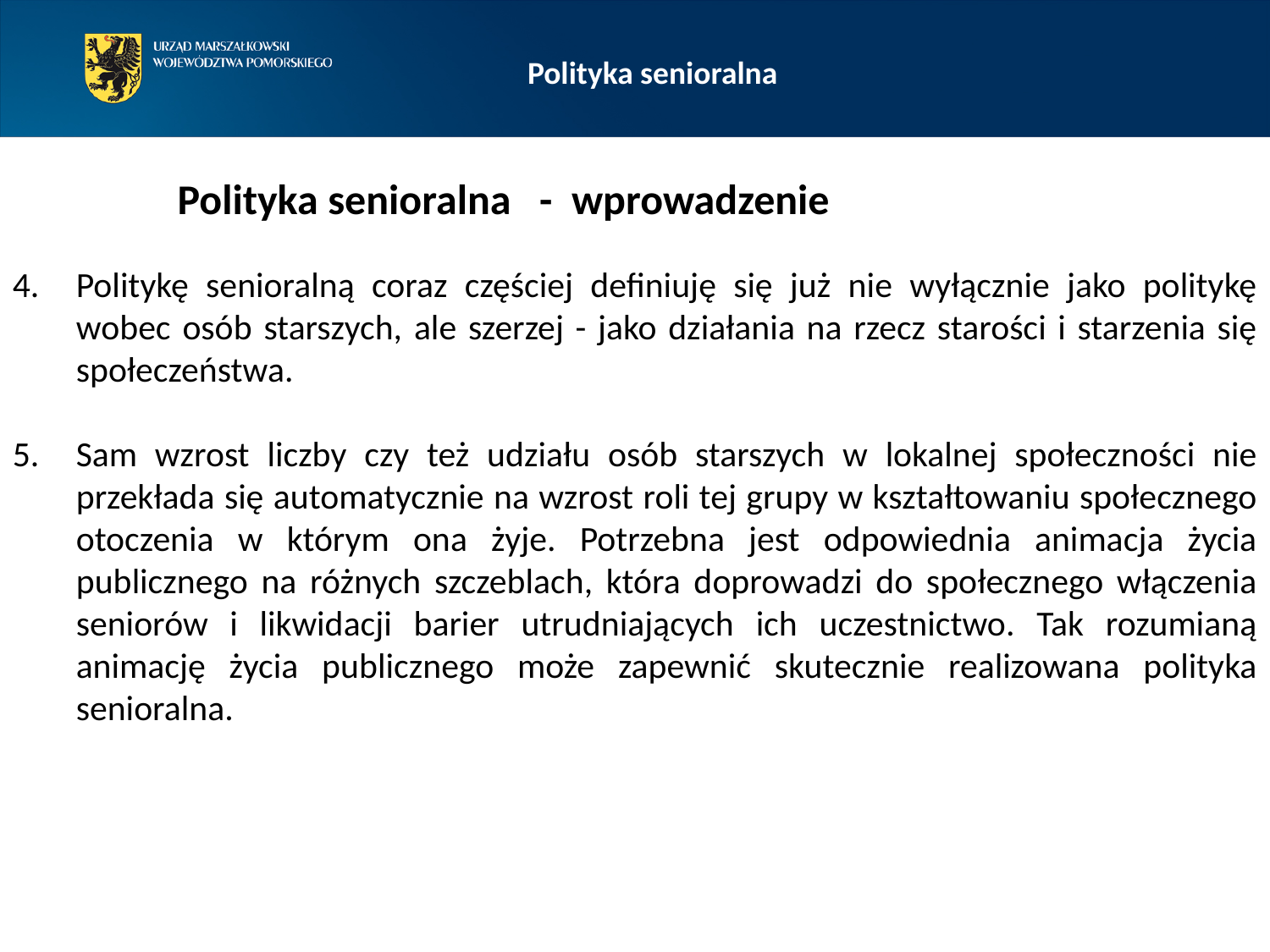

Polityka senioralna
Polityka senioralna   -  wprowadzenie
Politykę senioralną coraz częściej definiuję się już nie wyłącznie jako politykę wobec osób starszych, ale szerzej - jako działania na rzecz starości i starzenia się społeczeństwa.
Sam wzrost liczby czy też udziału osób starszych w lokalnej społeczności nie przekłada się automatycznie na wzrost roli tej grupy w kształtowaniu społecznego otoczenia w którym ona żyje. Potrzebna jest odpowiednia animacja życia publicznego na różnych szczeblach, która doprowadzi do społecznego włączenia seniorów i likwidacji barier utrudniających ich uczestnictwo. Tak rozumianą animację życia publicznego może zapewnić skutecznie realizowana polityka senioralna.